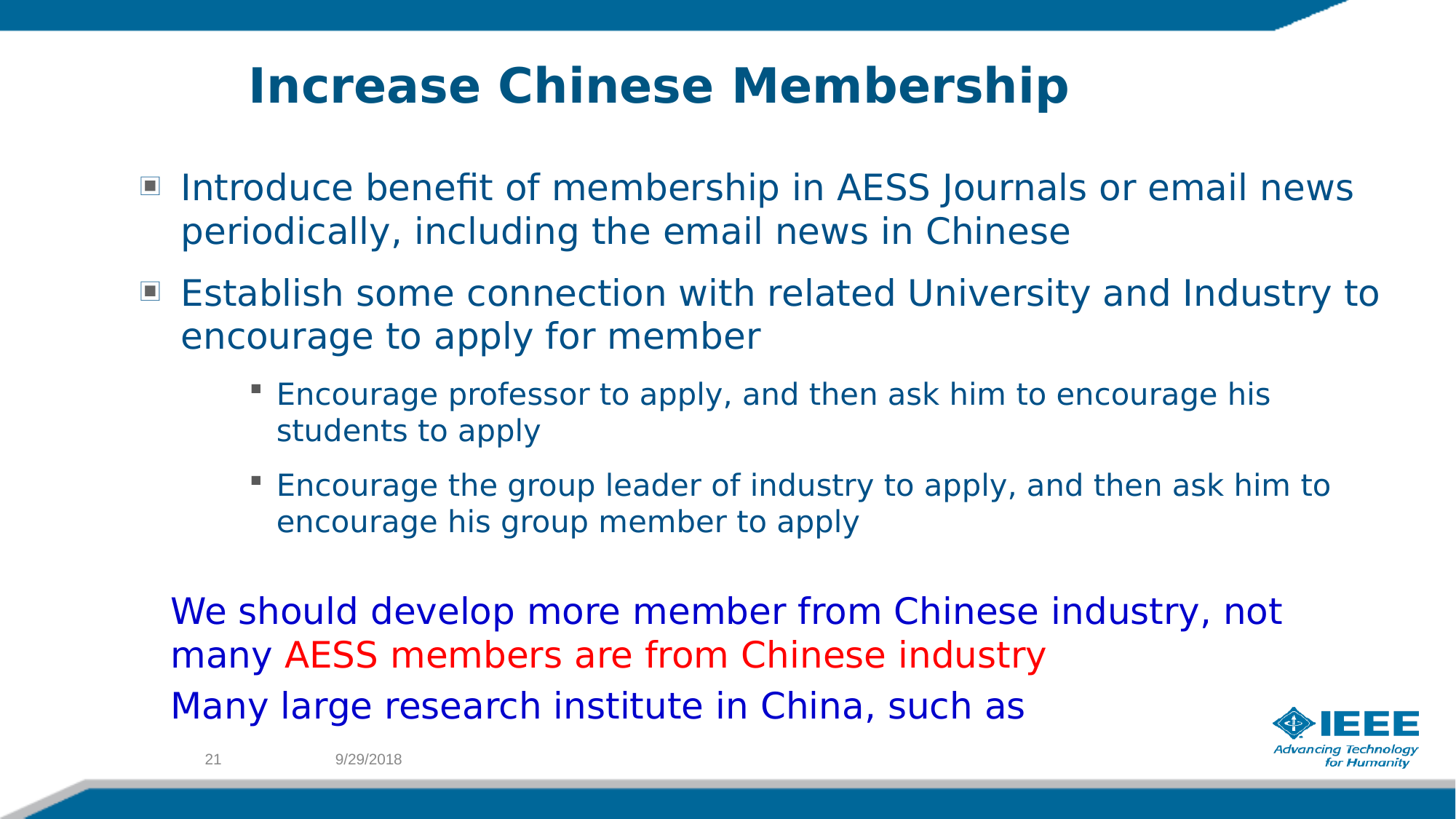

# Increase Chinese Membership

Introduce benefit of membership in AESS Journals or email news periodically, including the email news in Chinese
Establish some connection with related University and Industry to encourage to apply for member
Encourage professor to apply, and then ask him to encourage his students to apply
Encourage the group leader of industry to apply, and then ask him to encourage his group member to apply
We should develop more member from Chinese industry, not many AESS members are from Chinese industry
Many large research institute in China, such as
21
9/29/2018